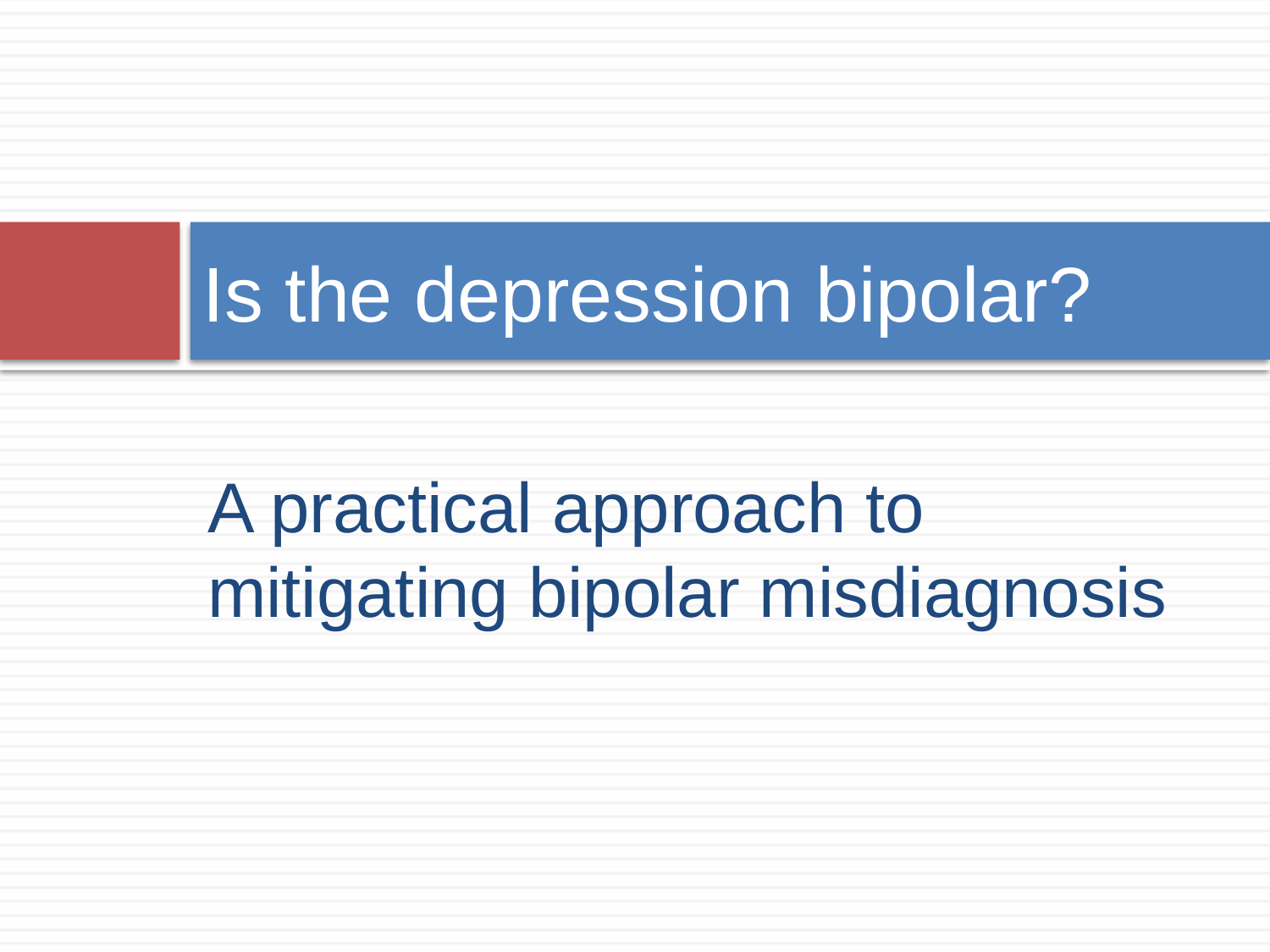

# Is the depression bipolar?
A practical approach to mitigating bipolar misdiagnosis